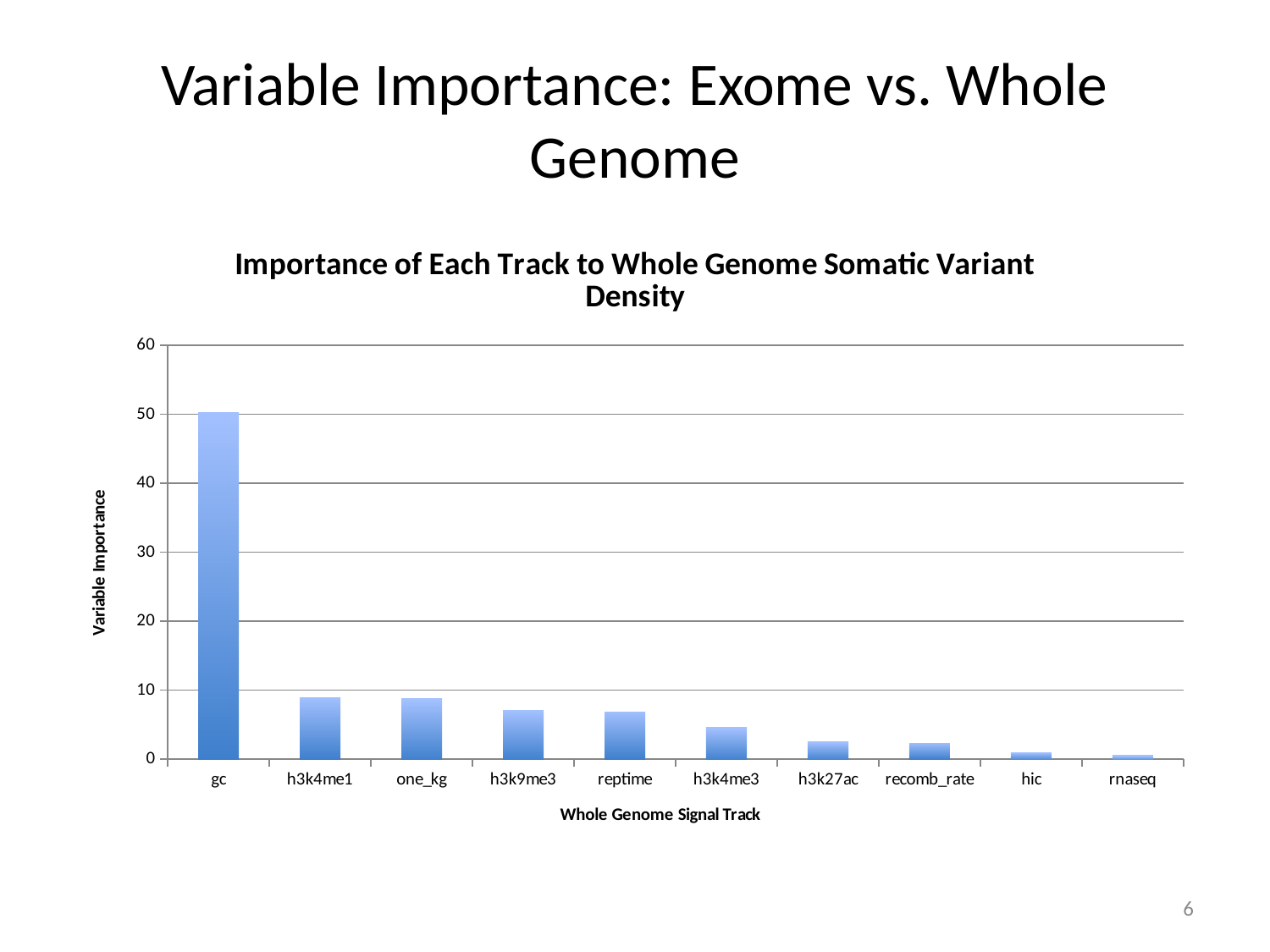

# Variable Importance: Exome vs. Whole Genome

### Chart: Importance of Each Track to Whole Genome Somatic Variant Density

| Category |  |
|---|---|
| gc | 50.2980488043724 |
| h3k4me1 | 8.88903063681269 |
| one_kg | 8.78886615150873 |
| h3k9me3 | 7.08632063845662 |
| reptime | 6.80607767559263 |
| h3k4me3 | 4.610591329792698 |
| h3k27ac | 2.58122373513827 |
| recomb_rate | 2.31765122591574 |
| hic | 0.989208883304901 |
| rnaseq | 0.541145658847495 |
6